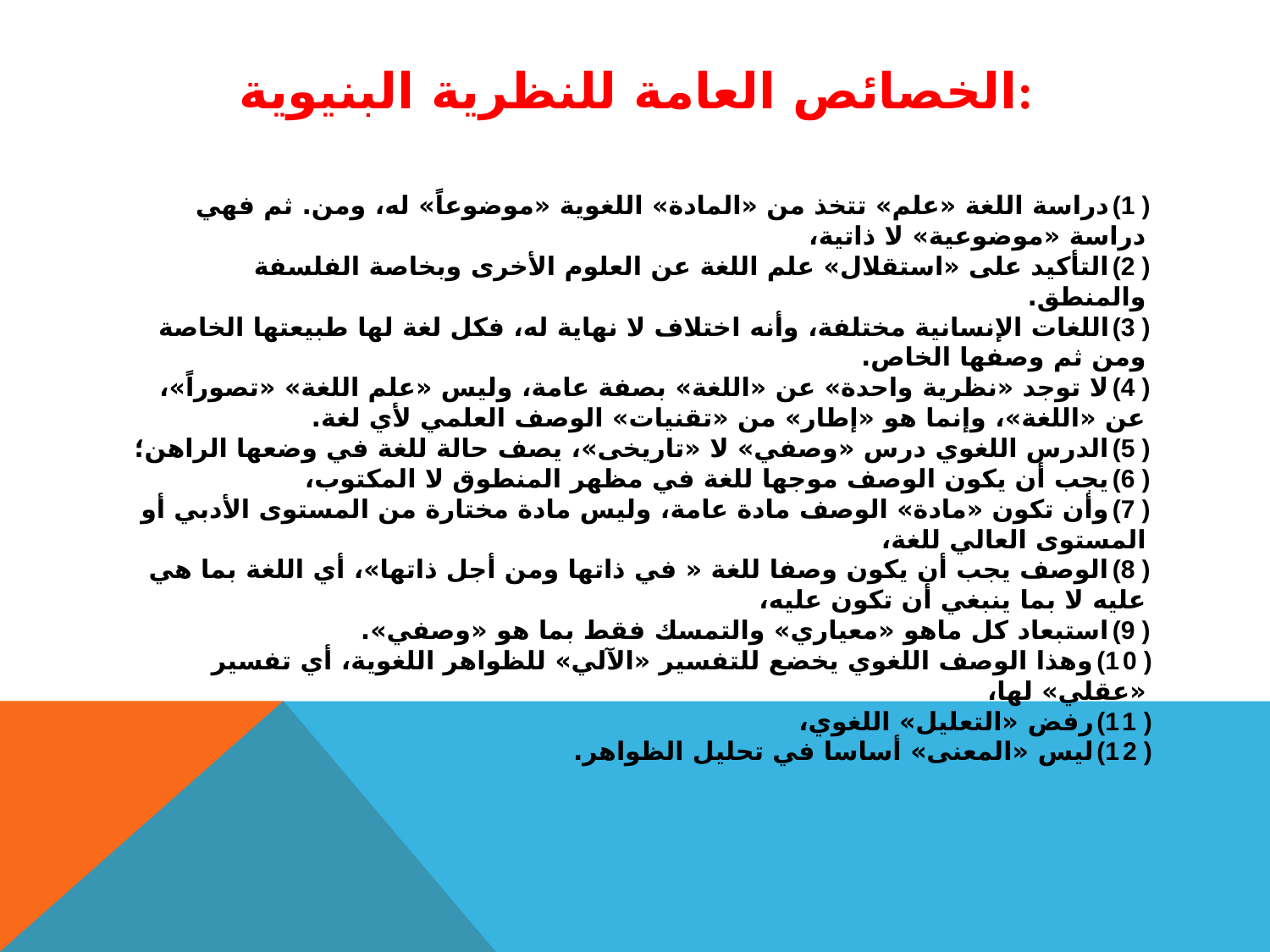

# الخصائص العامة للنظرية البنيوية:

دراسة اللغة «علم» تتخذ من «المادة» اللغوية «موضوعاً» له، ومن. ثم فهي دراسة «موضوعية» لا ذاتية،
التأكيد على «استقلال» علم اللغة عن العلوم الأخرى وبخاصة الفلسفة والمنطق.
اللغات الإنسانية مختلفة، وأنه اختلاف لا نهاية له، فكل لغة لها طبيعتها الخاصة ومن ثم وصفها الخاص.
لا توجد «نظرية واحدة» عن «اللغة» بصفة عامة، وليس «علم اللغة» «تصوراً»، عن «اللغة»، وإنما هو «إطار» من «تقنيات» الوصف العلمي لأي لغة.
الدرس اللغوي درس «وصفي» لا «تاريخى»، يصف حالة للغة في وضعها الراهن؛
يجب أن يكون الوصف موجها للغة في مظهر المنطوق لا المكتوب،
وأن تكون «مادة» الوصف مادة عامة، وليس مادة مختارة من المستوى الأدبي أو المستوى العالي للغة،
الوصف يجب أن يكون وصفا للغة « في ذاتها ومن أجل ذاتها»، أي اللغة بما هي عليه لا بما ينبغي أن تكون عليه،
استبعاد كل ماهو «معياري» والتمسك فقط بما هو «وصفي».
وهذا الوصف اللغوي يخضع للتفسير «الآلي» للظواهر اللغوية، أي تفسير «عقلي» لها،
رفض «التعليل» اللغوي،
ليس «المعنى» أساسا في تحليل الظواهر.